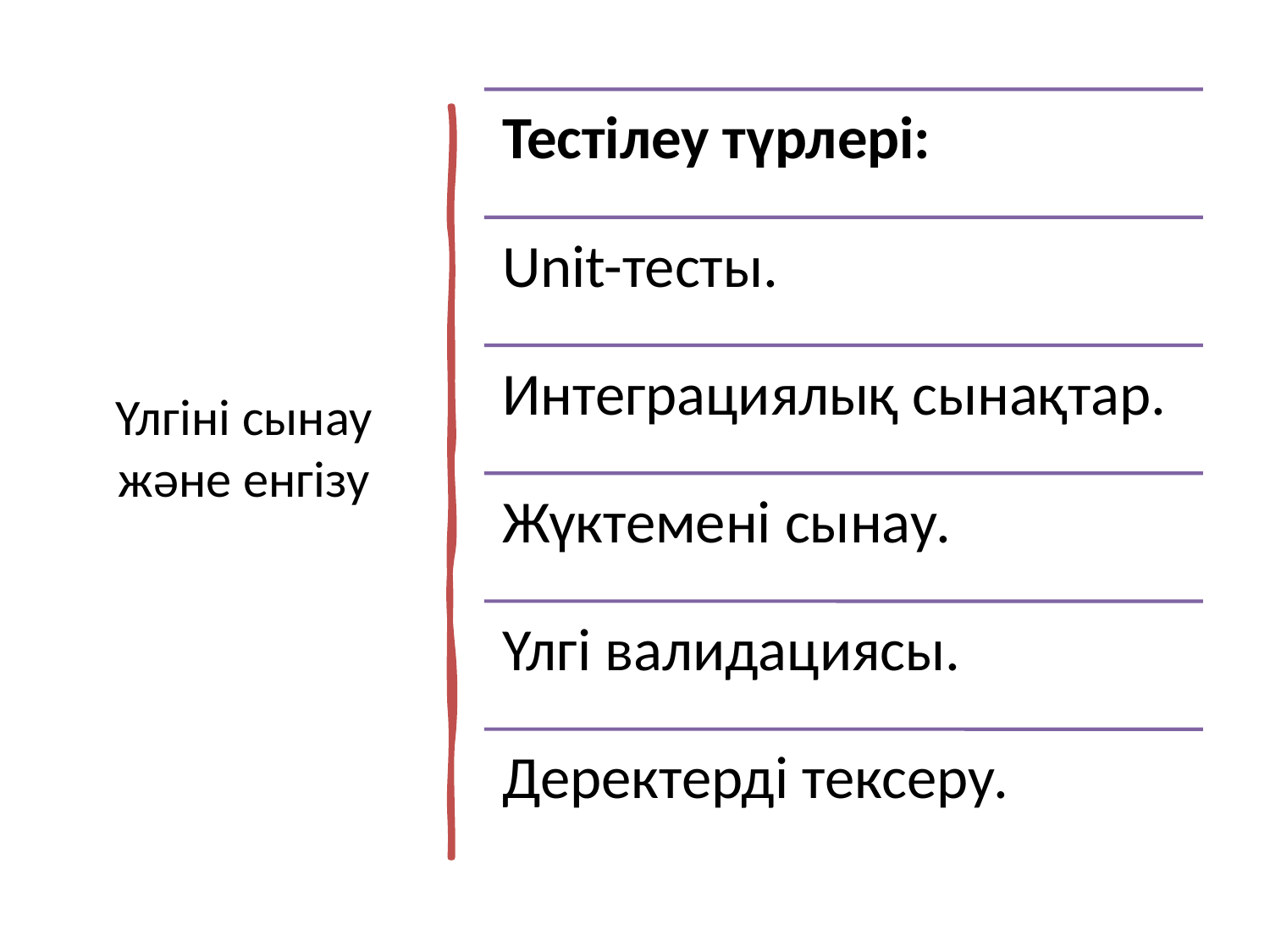

Тестілеу түрлері:
Unit-тесты.
Интеграциялық сынақтар.
Жүктемені сынау.
Үлгі валидациясы.
Деректерді тексеру.
# Үлгіні сынау және енгізу